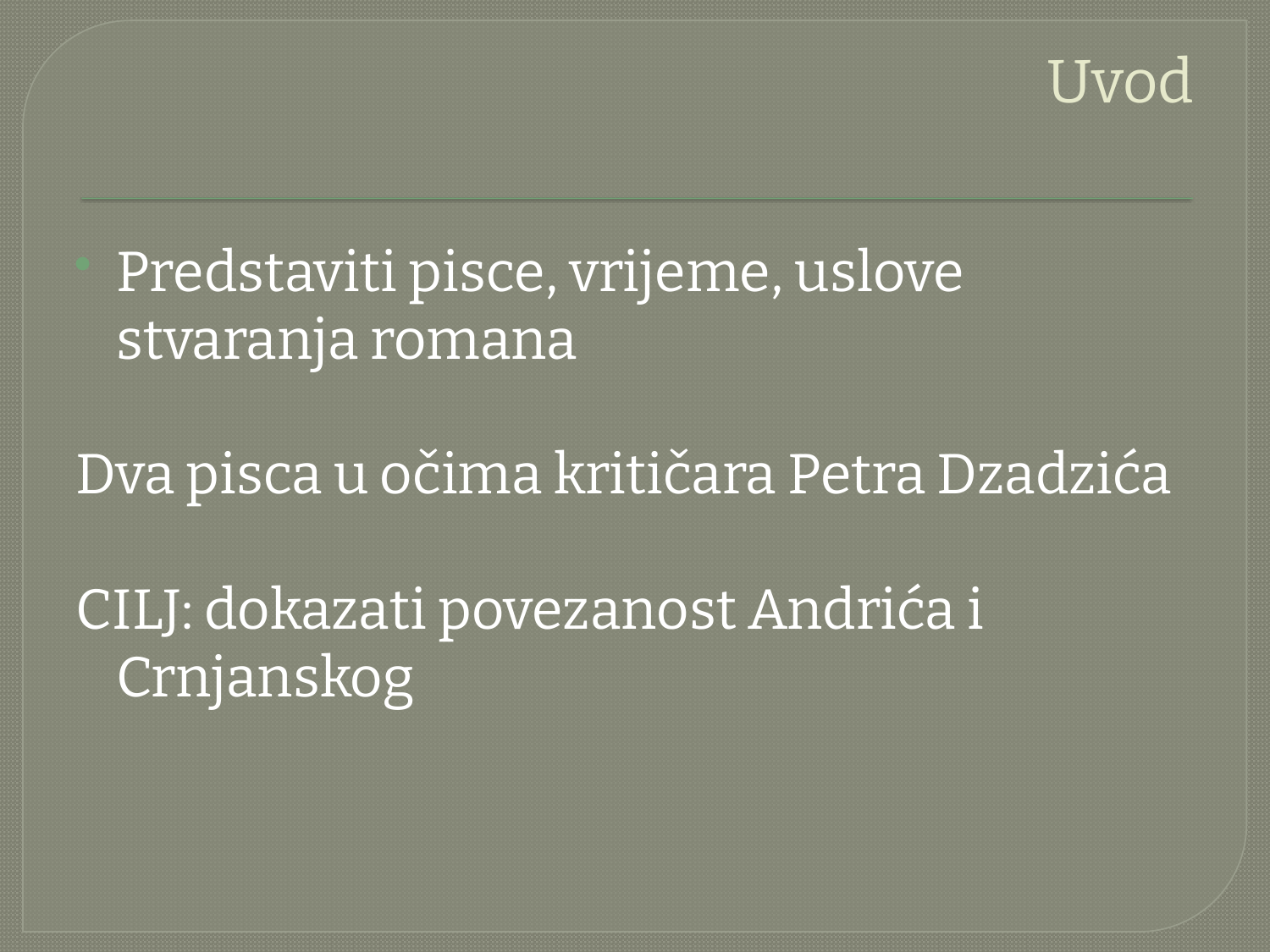

# Uvod
Predstaviti pisce, vrijeme, uslove stvaranja romana

Dva pisca u očima kritičara Petra Dzadzića

CILJ: dokazati povezanost Andrića i Crnjanskog